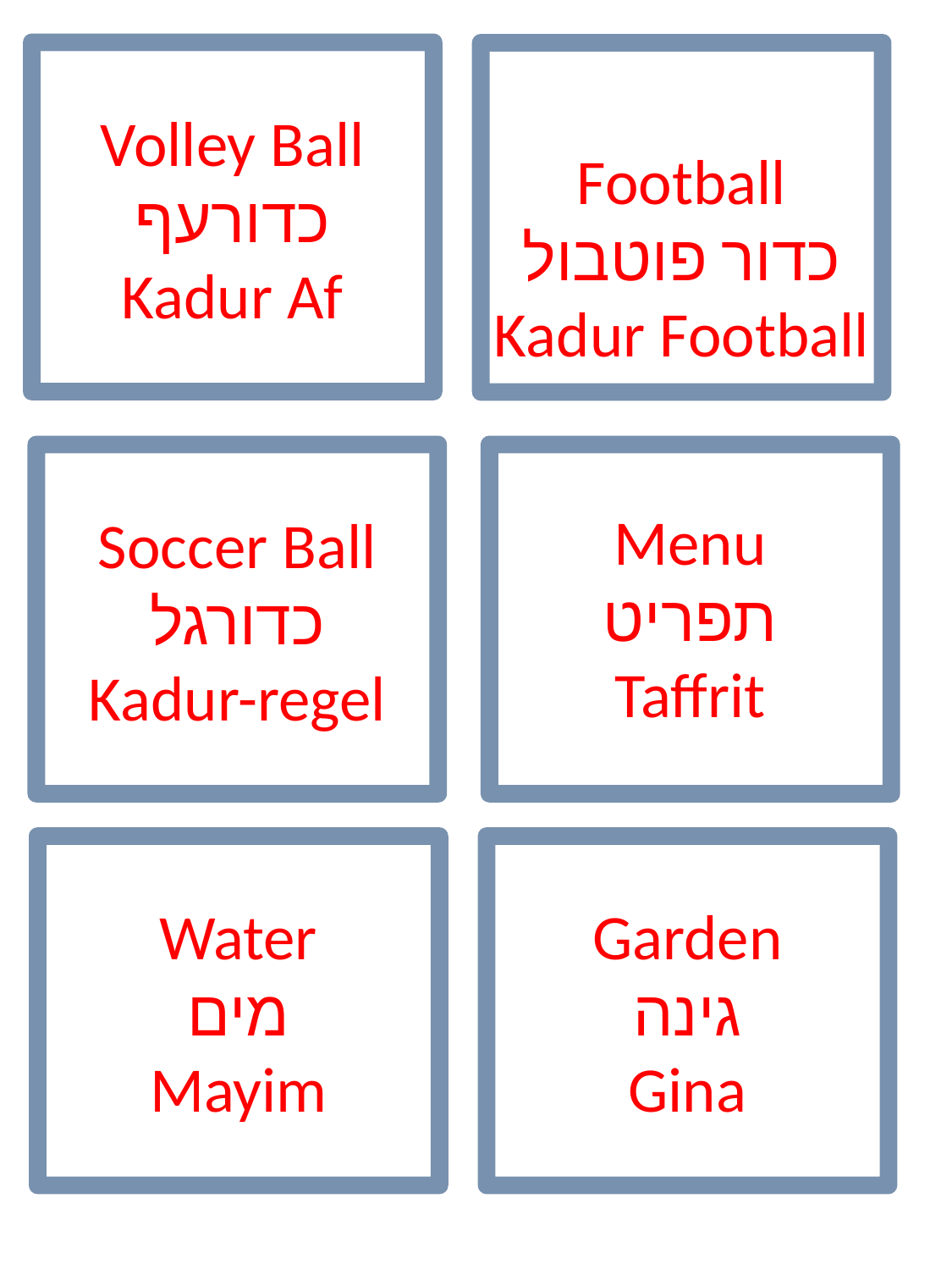

Volley Ball
כדורעף
Kadur Af
Football
כדור פוטבול
Kadur Football
Soccer Ball
כדורגל
Kadur-regel

Menu
תפריט
Taffrit
Water
מים
Mayim
Garden
גינה
Gina